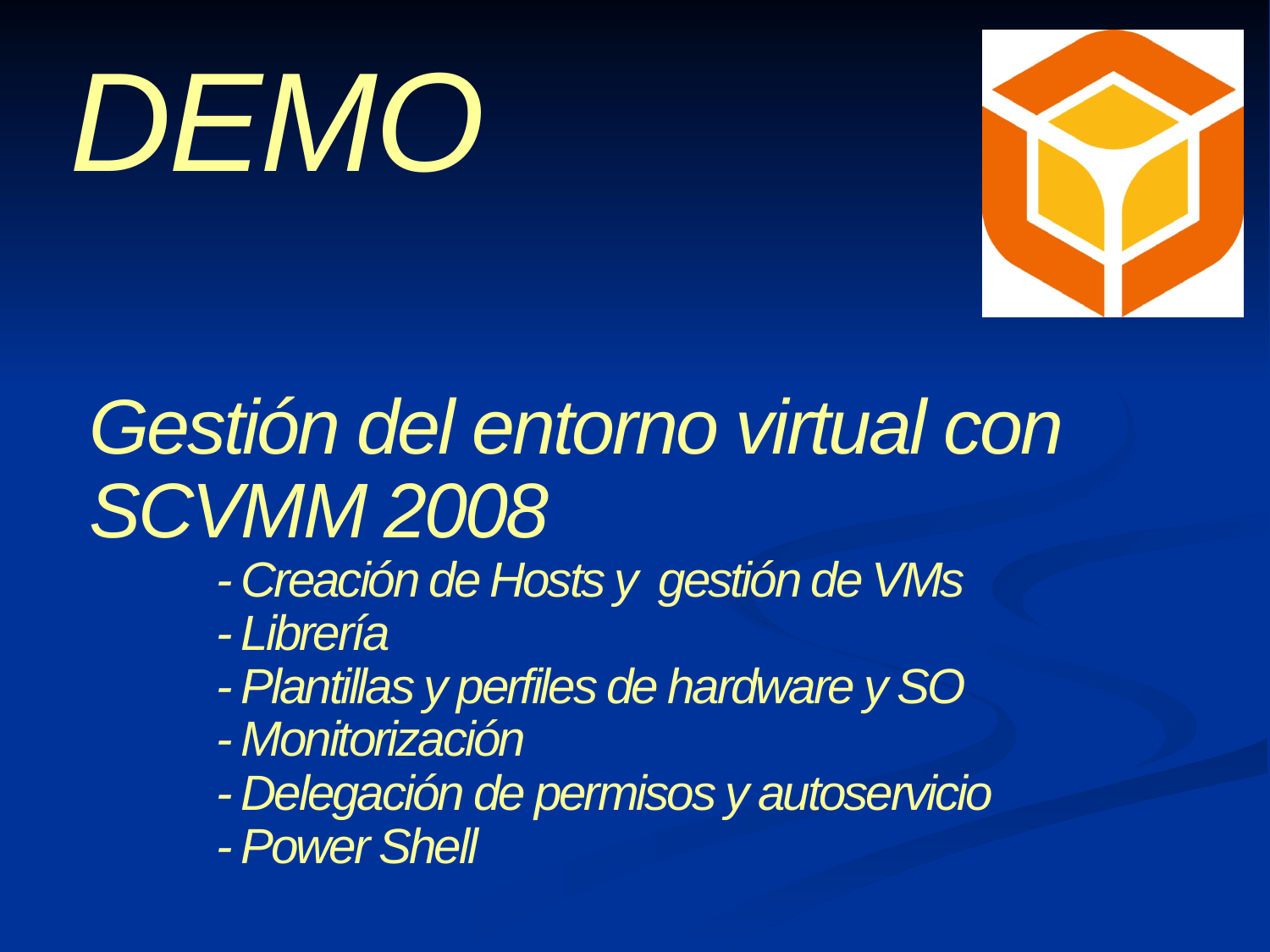

Gestión del entorno virtual con SCVMM 2008
	- Creación de Hosts y  gestión de VMs
	- Librería
	- Plantillas y perfiles de hardware y SO
	- Monitorización
	- Delegación de permisos y autoservicio
	- Power Shell